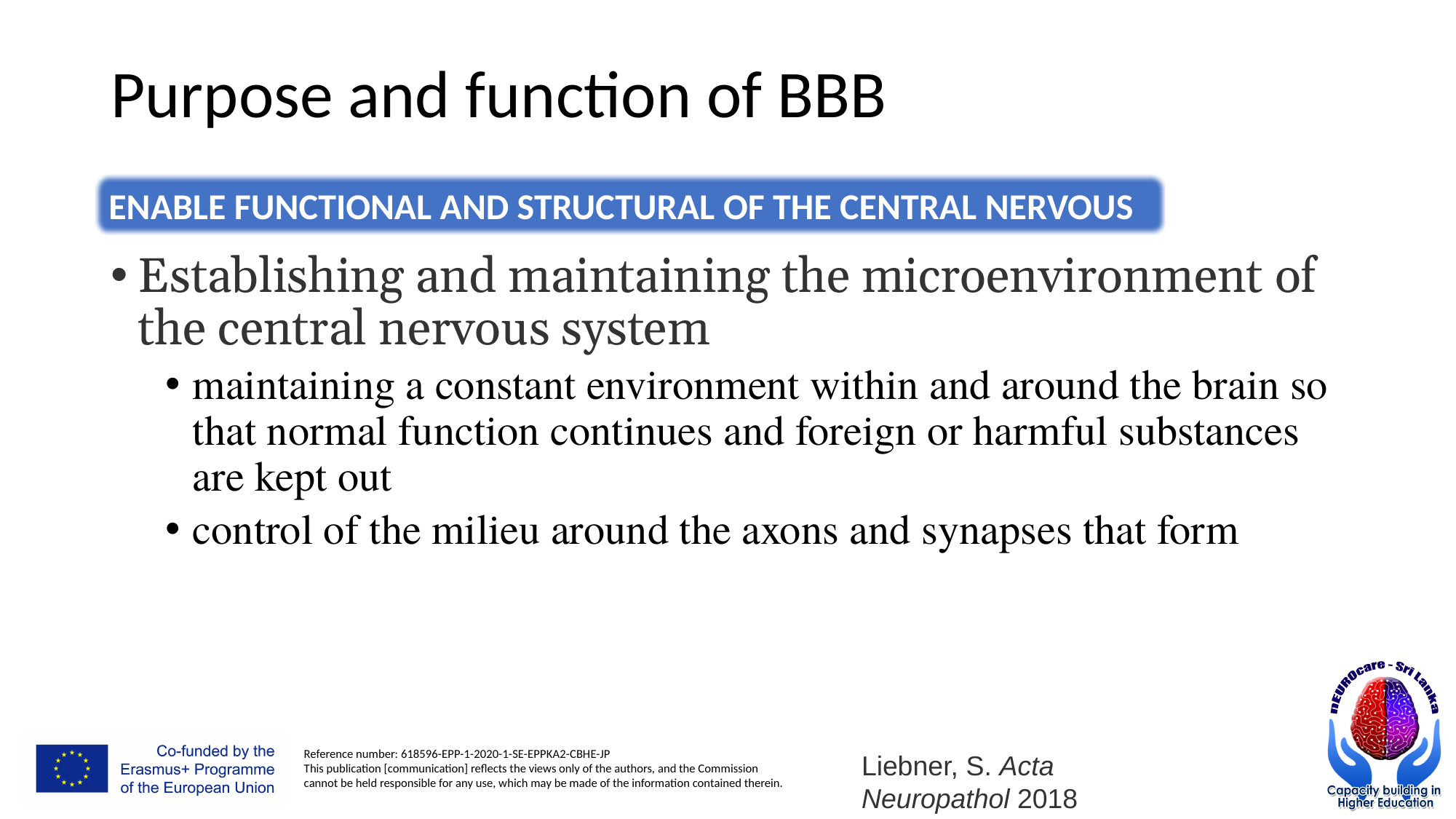

# Purpose and function of BBB
ENABLE FUNCTIONAL AND STRUCTURAL of the central nervous
Establishing and maintaining the microenvironment of the central nervous system
maintaining a constant environment within and around the brain so that normal function continues and foreign or harmful substances are kept out
control of the milieu around the axons and synapses that form

Liebner, S. Acta Neuropathol 2018